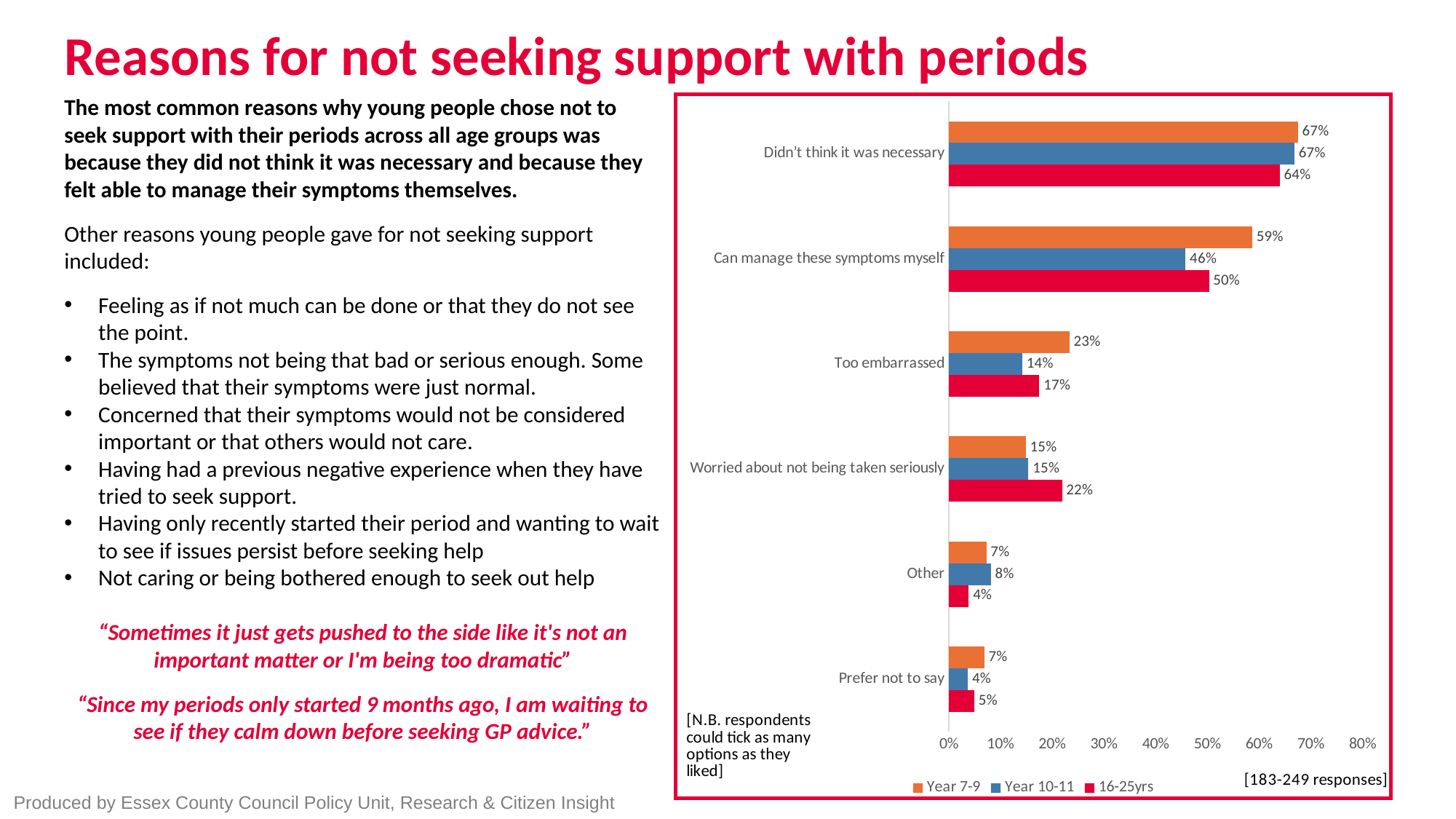

# Reasons for not seeking support with periods

### Chart

| Category | 16-25yrs | Year 10-11 | Year 7-9 |
|---|---|---|---|
| Prefer not to say | 0.0492 | 0.0364 | 0.0683 |
| Other | 0.0383 | 0.081 | 0.0723 |
| Worried about not being taken seriously | 0.2186 | 0.1538 | 0.1486 |
| Too embarrassed | 0.1749 | 0.1417 | 0.2329 |
| Can manage these symptoms myself | 0.5027 | 0.4575 | 0.5863 |
| Didn’t think it was necessary | 0.6393 | 0.668 | 0.6747 |
The most common reasons why young people chose not to seek support with their periods across all age groups was because they did not think it was necessary and because they felt able to manage their symptoms themselves.
Other reasons young people gave for not seeking support included:
Feeling as if not much can be done or that they do not see the point.
The symptoms not being that bad or serious enough. Some believed that their symptoms were just normal.
Concerned that their symptoms would not be considered important or that others would not care.
Having had a previous negative experience when they have tried to seek support.
Having only recently started their period and wanting to wait to see if issues persist before seeking help
Not caring or being bothered enough to seek out help

“Sometimes it just gets pushed to the side like it's not an important matter or I'm being too dramatic”
“Since my periods only started 9 months ago, I am waiting to see if they calm down before seeking GP advice.”

Produced by Essex County Council Policy Unit, Research & Citizen Insight